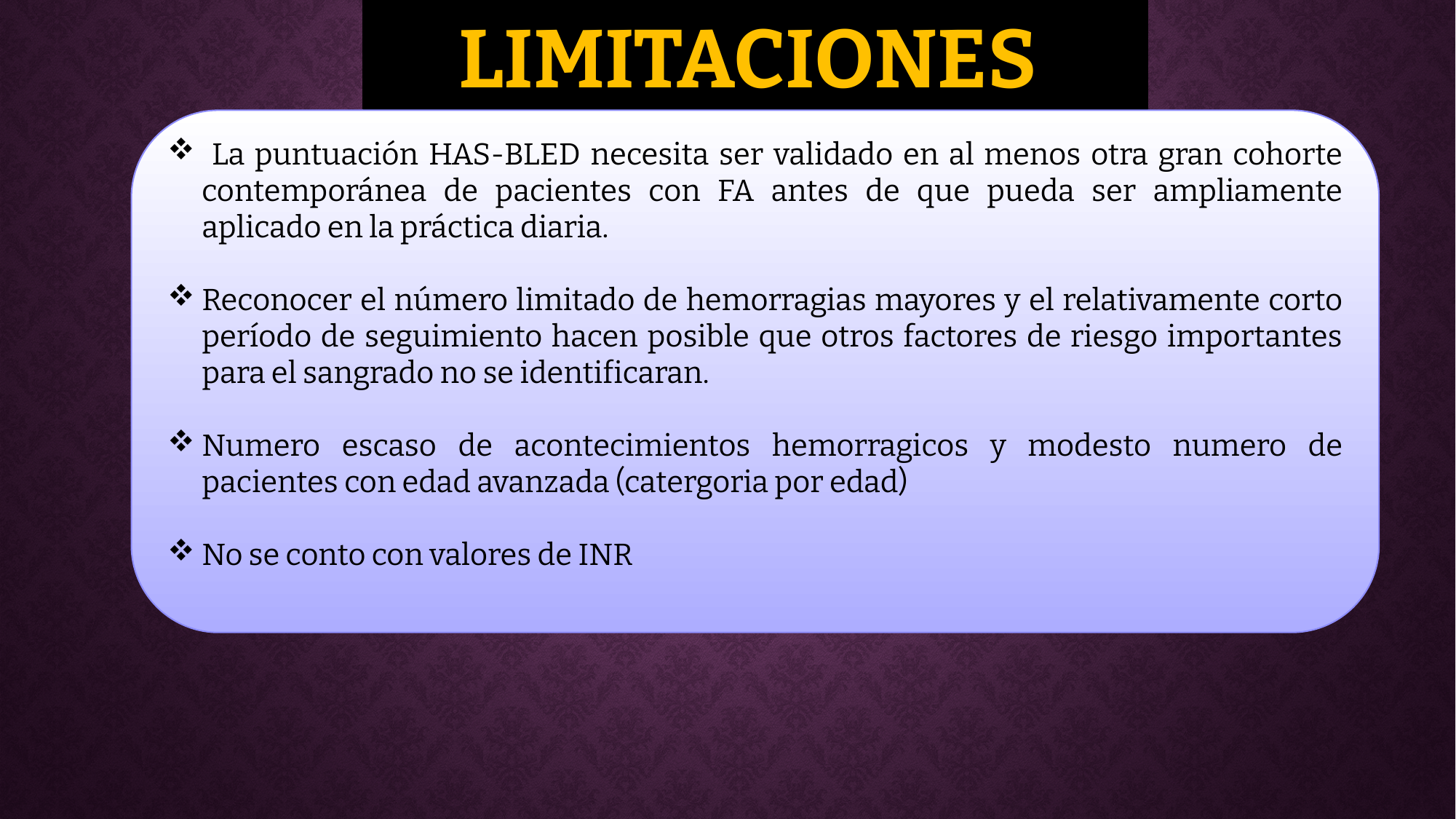

LIMITACIONES
 La puntuación HAS-BLED necesita ser validado en al menos otra gran cohorte contemporánea de pacientes con FA antes de que pueda ser ampliamente aplicado en la práctica diaria.

Reconocer el número limitado de hemorragias mayores y el relativamente corto período de seguimiento hacen posible que otros factores de riesgo importantes para el sangrado no se identificaran.

Numero escaso de acontecimientos hemorragicos y modesto numero de pacientes con edad avanzada (catergoria por edad)

No se conto con valores de INR